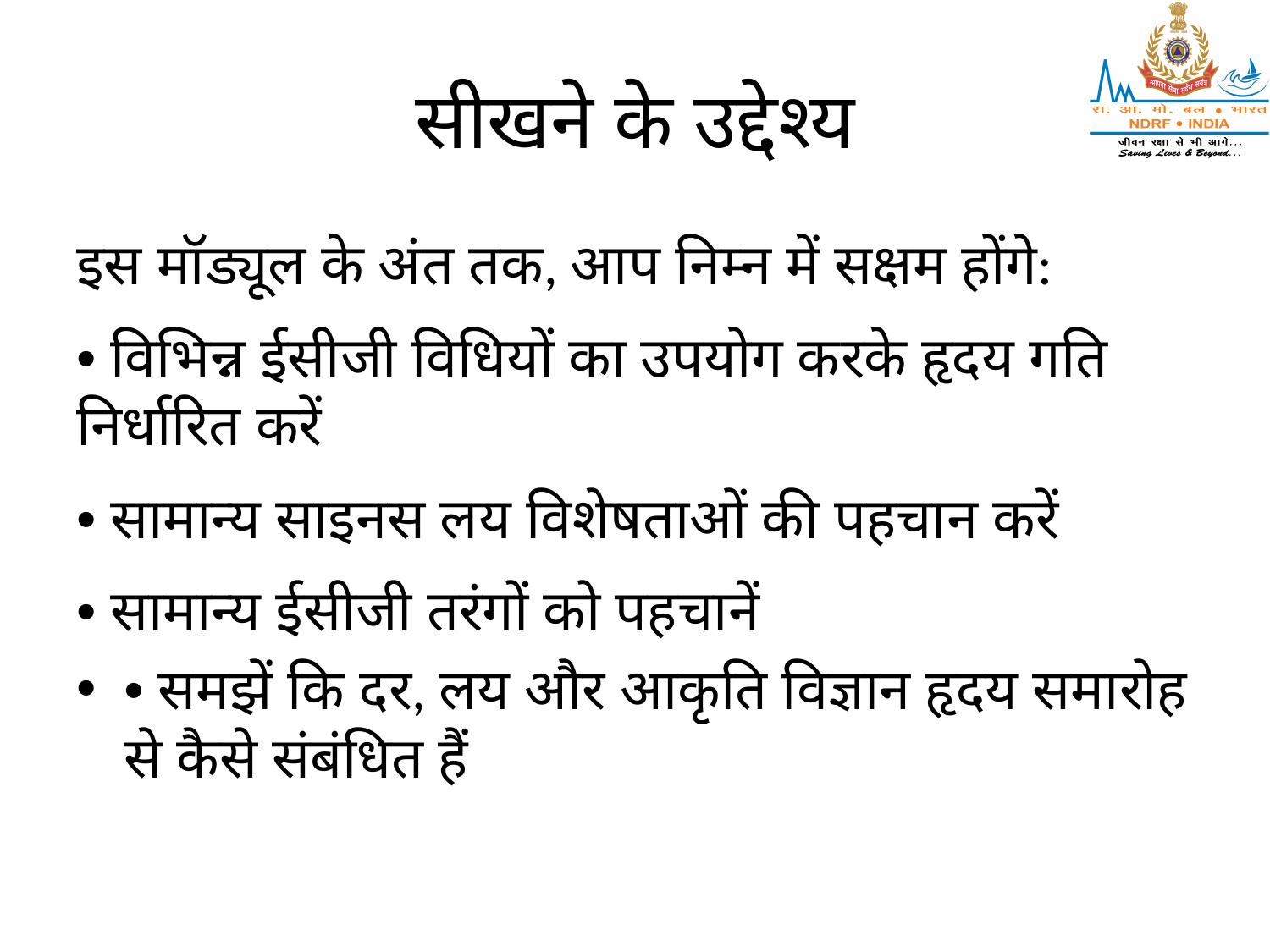

# सीखने के उद्देश्य
इस मॉड्यूल के अंत तक, आप निम्न में सक्षम होंगे:
• विभिन्न ईसीजी विधियों का उपयोग करके हृदय गति निर्धारित करें
• सामान्य साइनस लय विशेषताओं की पहचान करें
• सामान्य ईसीजी तरंगों को पहचानें
• समझें कि दर, लय और आकृति विज्ञान हृदय समारोह से कैसे संबंधित हैं